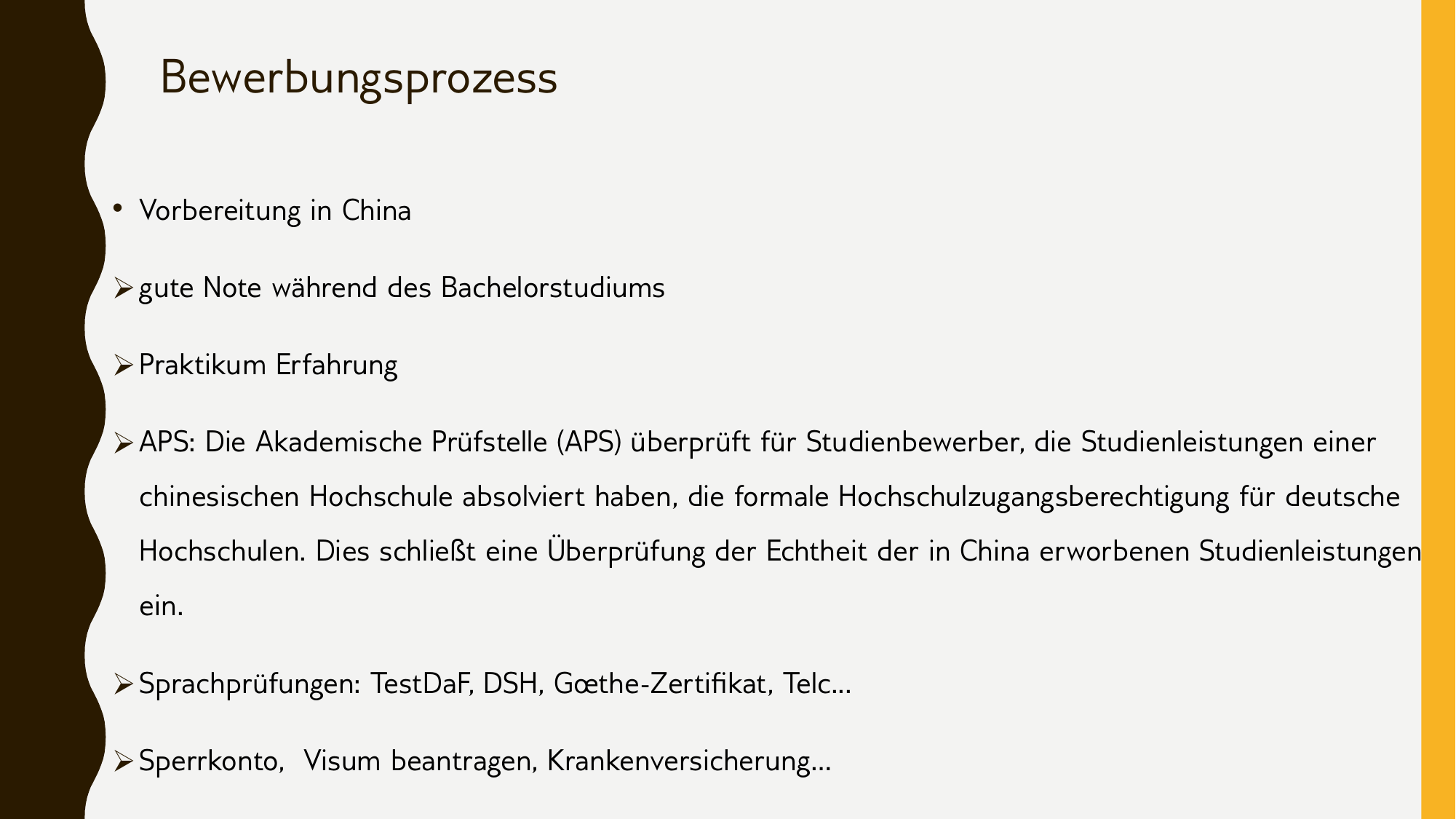

# Bewerbungsprozess
Vorbereitung in China
gute Note während des Bachelorstudiums
Praktikum Erfahrung
APS: Die Akademische Prüfstelle (APS) überprüft für Studienbewerber, die Studienleistungen einer chinesischen Hochschule absolviert haben, die formale Hochschulzugangsberechtigung für deutsche Hochschulen. Dies schließt eine Überprüfung der Echtheit der in China erworbenen Studienleistungen ein.
Sprachprüfungen: TestDaF, DSH, Goethe-Zertifikat, Telc...
Sperrkonto,  Visum beantragen, Krankenversicherung…